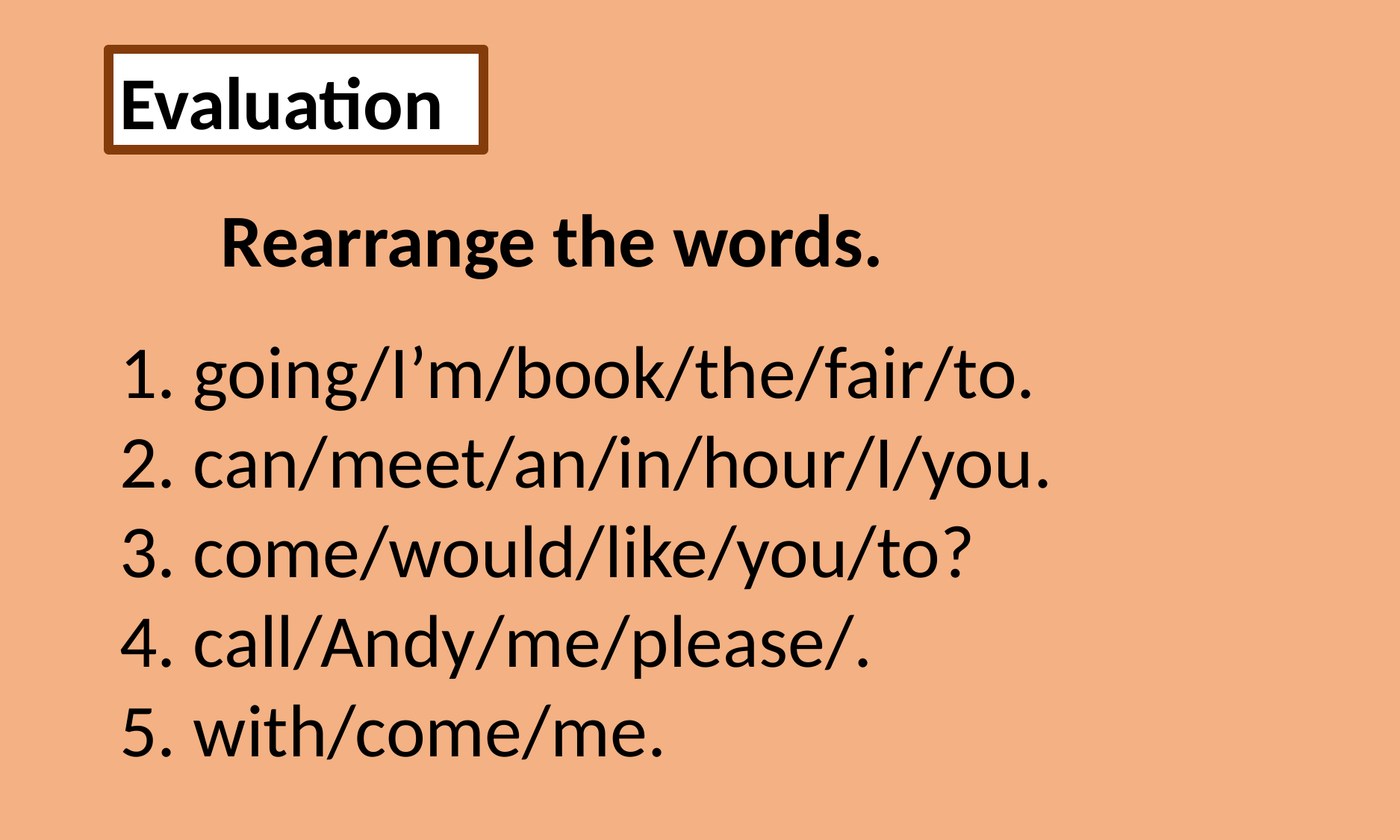

Evaluation
Rearrange the words.
1. going/I’m/book/the/fair/to.
2. can/meet/an/in/hour/I/you.
3. come/would/like/you/to?
4. call/Andy/me/please/.
5. with/come/me.